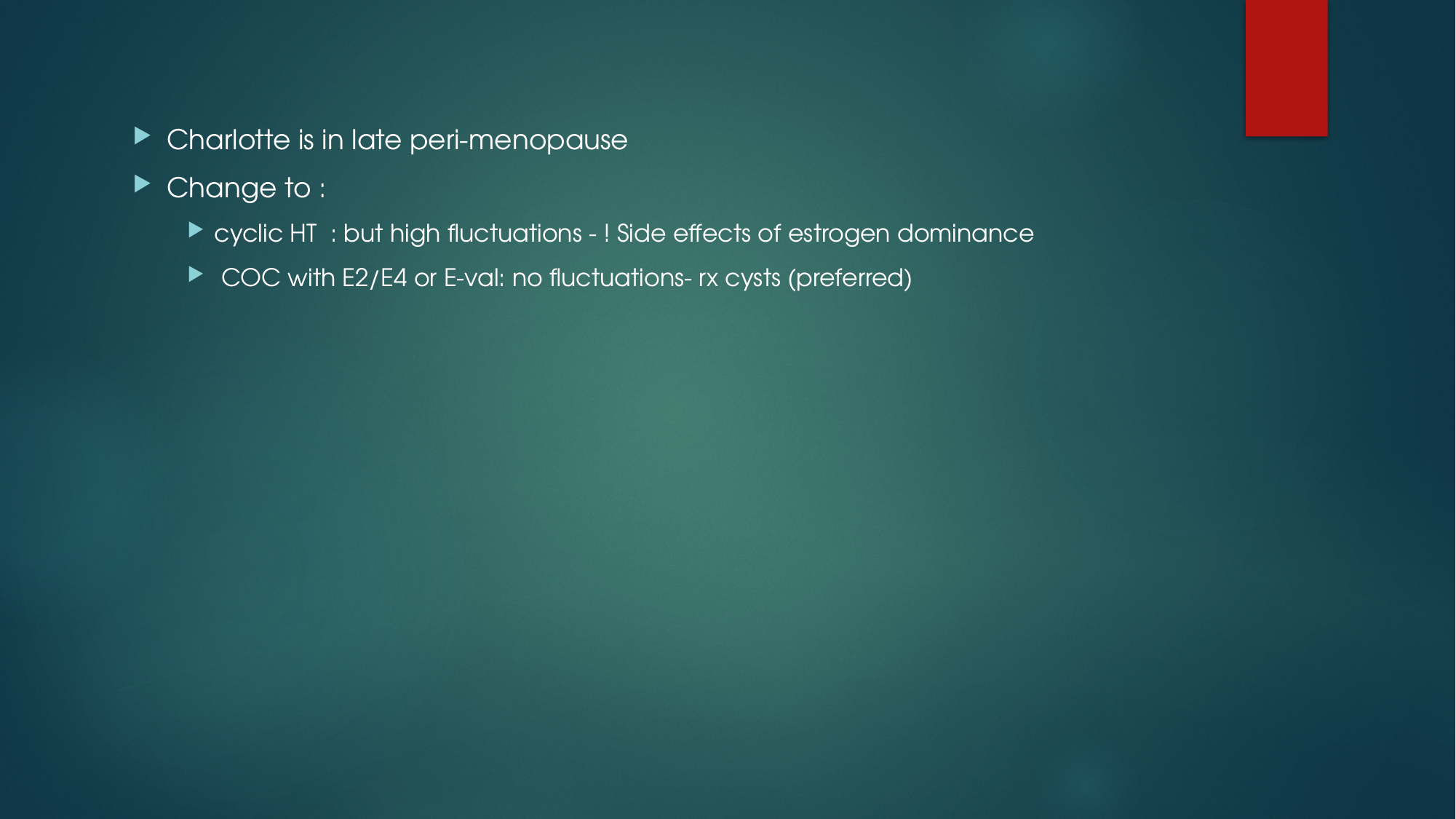

Charlotte is in late peri-menopause
Change to :
cyclic HT  : but high fluctuations - ! Side effects of estrogen dominance
 COC with E2/E4 or E-val: no fluctuations- rx cysts (preferred)